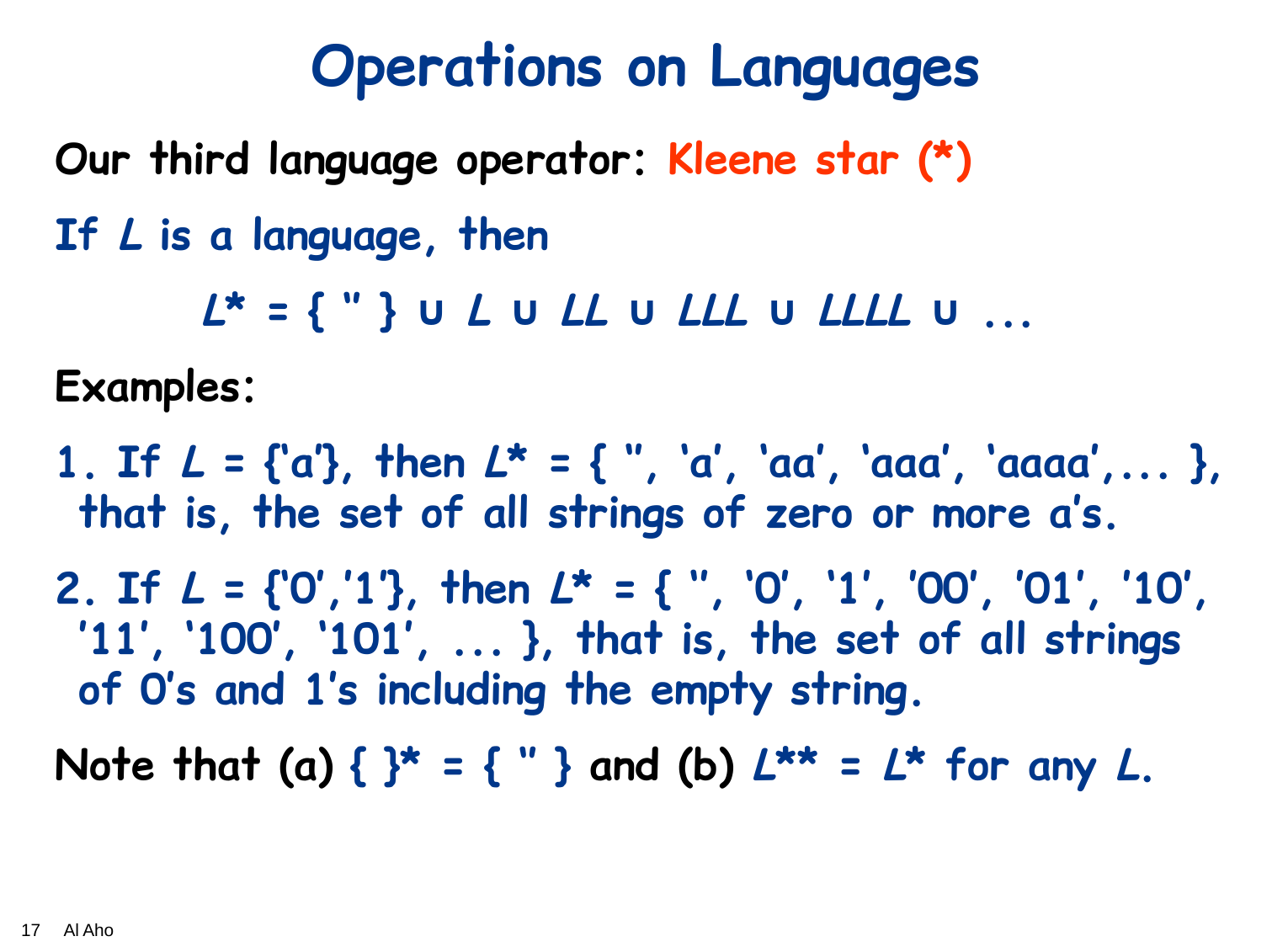

# Operations on Languages
Our third language operator: Kleene star (*)
If L is a language, then
        L* = { ‘’ } ∪ L ∪ LL ∪ LLL ∪ LLLL ∪ ...
Examples:
 If L = {‘a’}, then L* = { ‘’, ‘a’, ‘aa’, ‘aaa’, ‘aaaa’,... }, that is, the set of all strings of zero or more a’s.
 If L = {‘0’,’1’}, then L* = { ‘’, ‘0’, ‘1’, ’00’, ’01’, ’10’, ’11’, ‘100’, ‘101’, ... }, that is, the set of all strings of 0’s and 1’s including the empty string.
Note that (a) { }* = { ‘’ } and (b) L** = L* for any L.